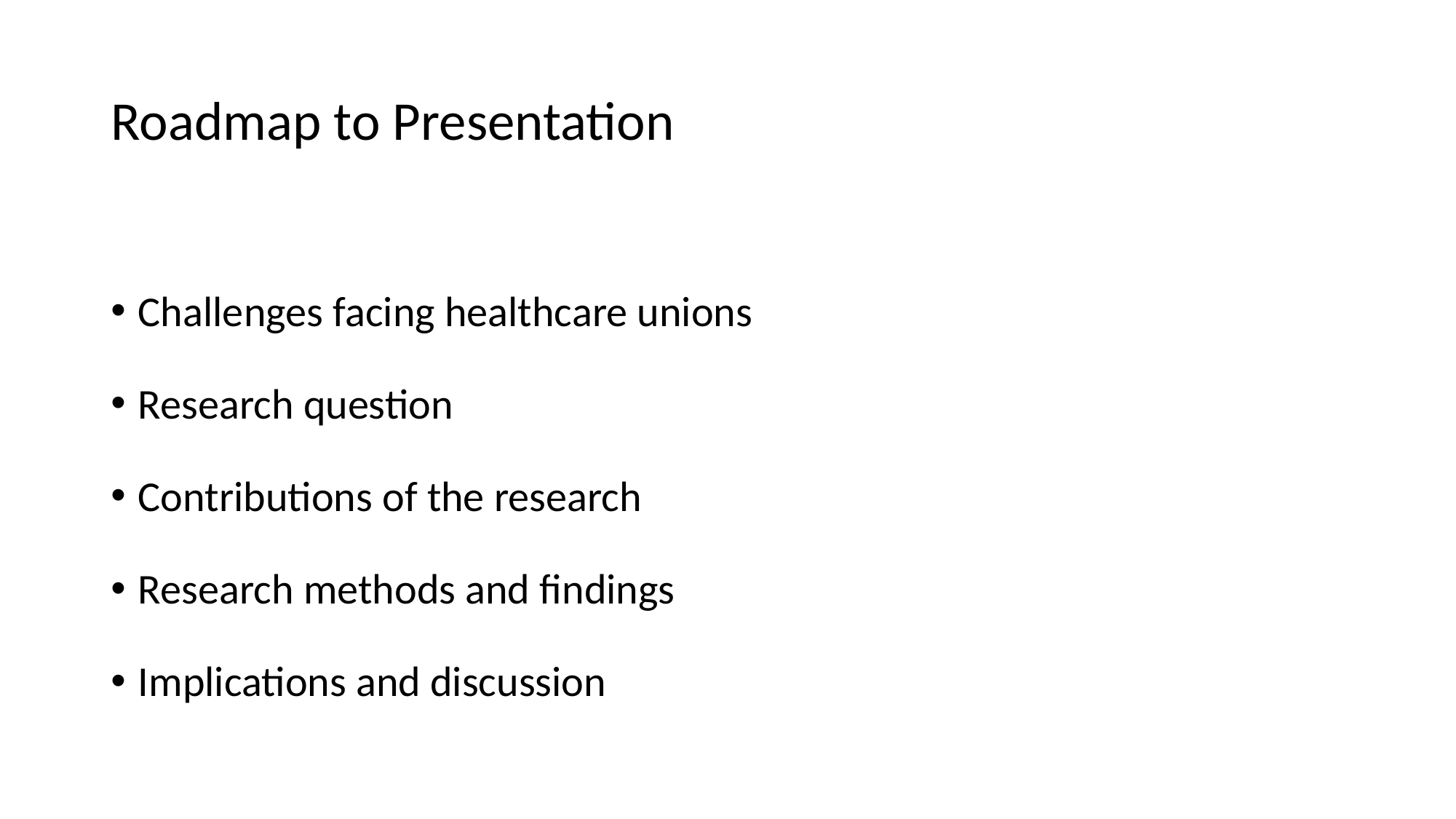

# Roadmap to Presentation

Challenges facing healthcare unions

Research question

Contributions of the research

Research methods and findings

Implications and discussion